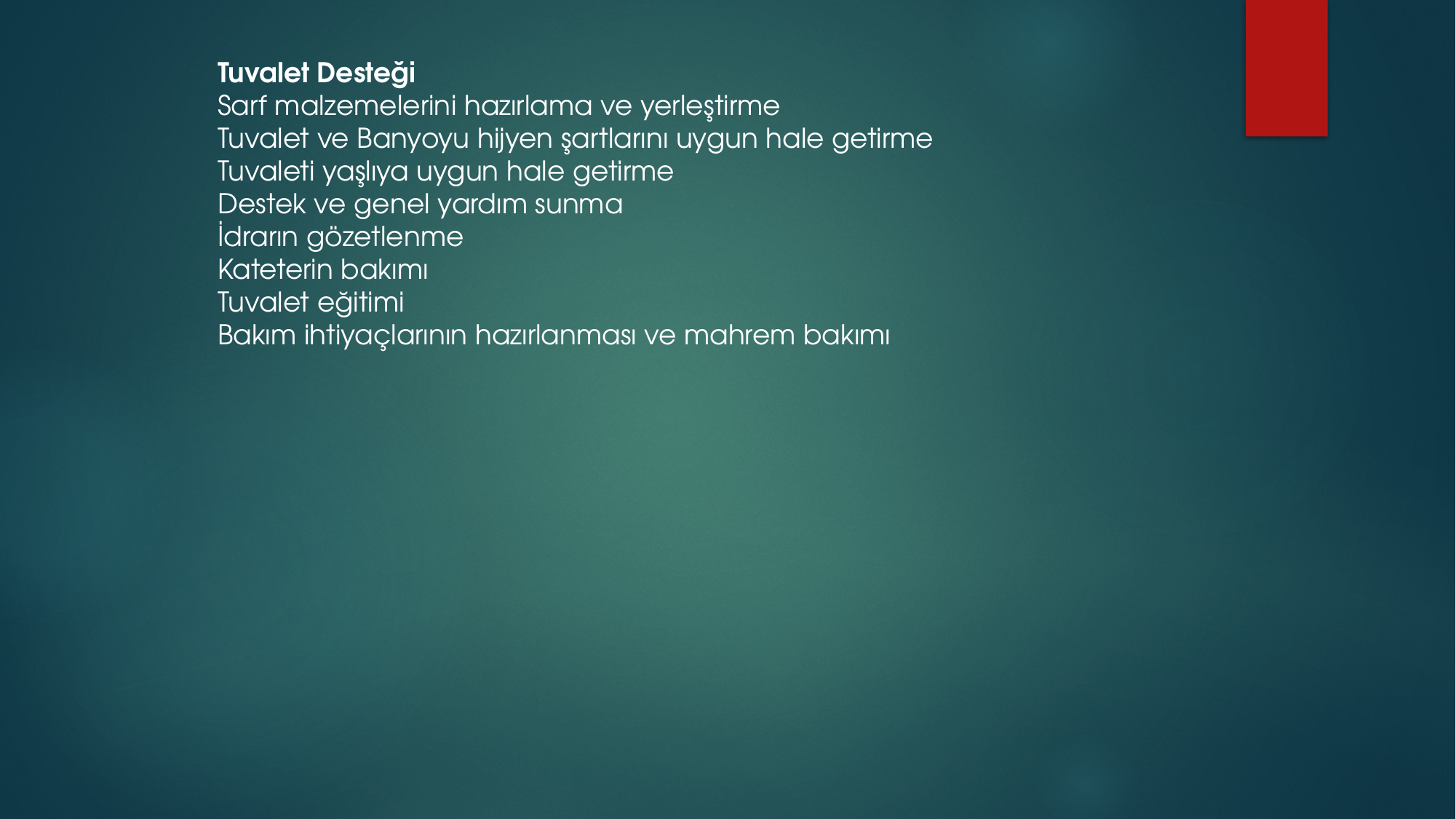

Tuvalet Desteği
Sarf malzemelerini hazırlama ve yerleştirme
Tuvalet ve Banyoyu hijyen şartlarını uygun hale getirme
Tuvaleti yaşlıya uygun hale getirme
Destek ve genel yardım sunma
İdrarın gözetlenme
Kateterin bakımı
Tuvalet eğitimi
Bakım ihtiyaçlarının hazırlanması ve mahrem bakımı